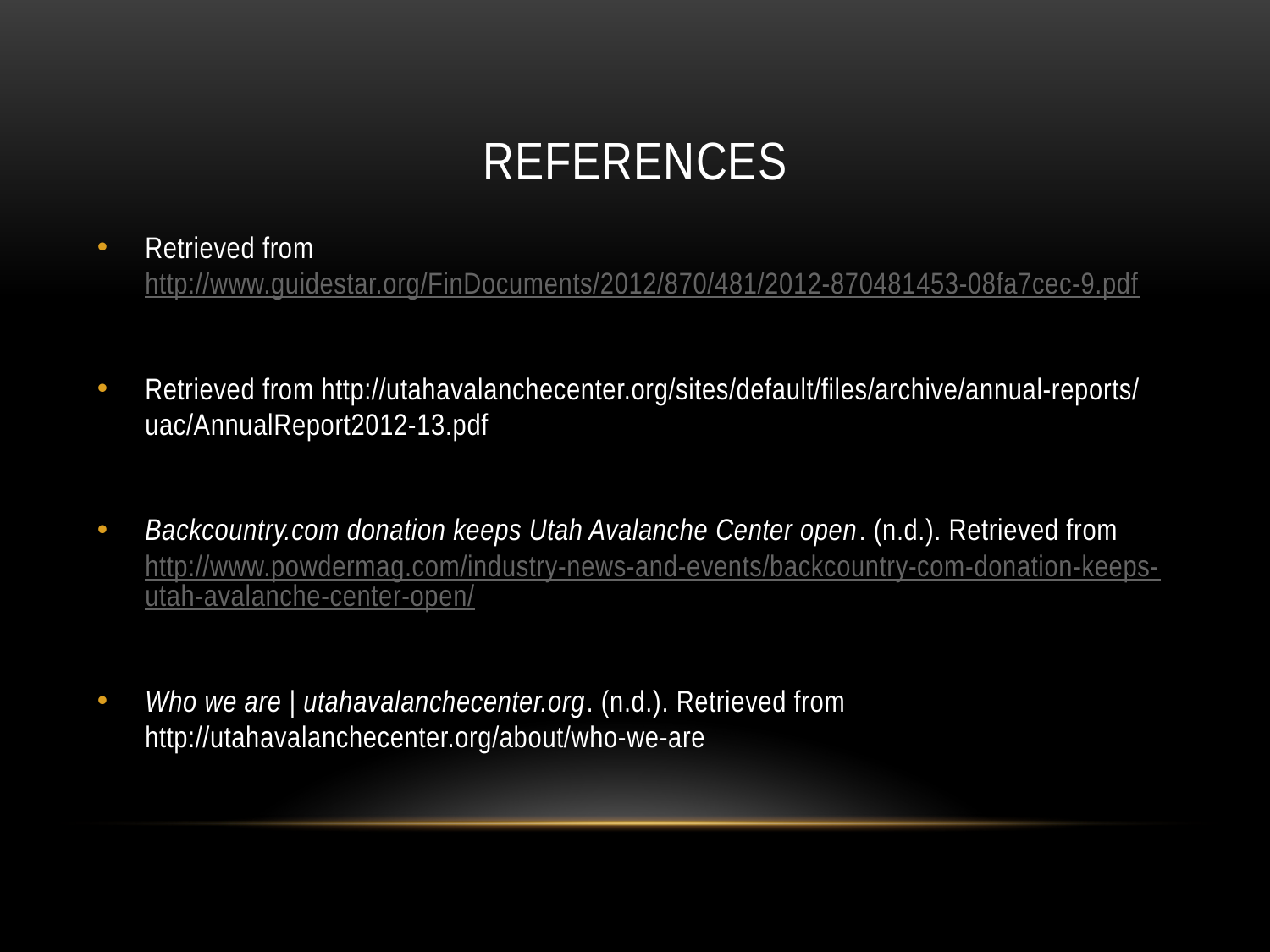

# References
Retrieved from http://www.guidestar.org/FinDocuments/2012/870/481/2012-870481453-08fa7cec-9.pdf

Retrieved from http://utahavalanchecenter.org/sites/default/files/archive/annual-reports/uac/AnnualReport2012-13.pdf

Backcountry.com donation keeps Utah Avalanche Center open. (n.d.). Retrieved from http://www.powdermag.com/industry-news-and-events/backcountry-com-donation-keeps-utah-avalanche-center-open/

Who we are | utahavalanchecenter.org. (n.d.). Retrieved from http://utahavalanchecenter.org/about/who-we-are